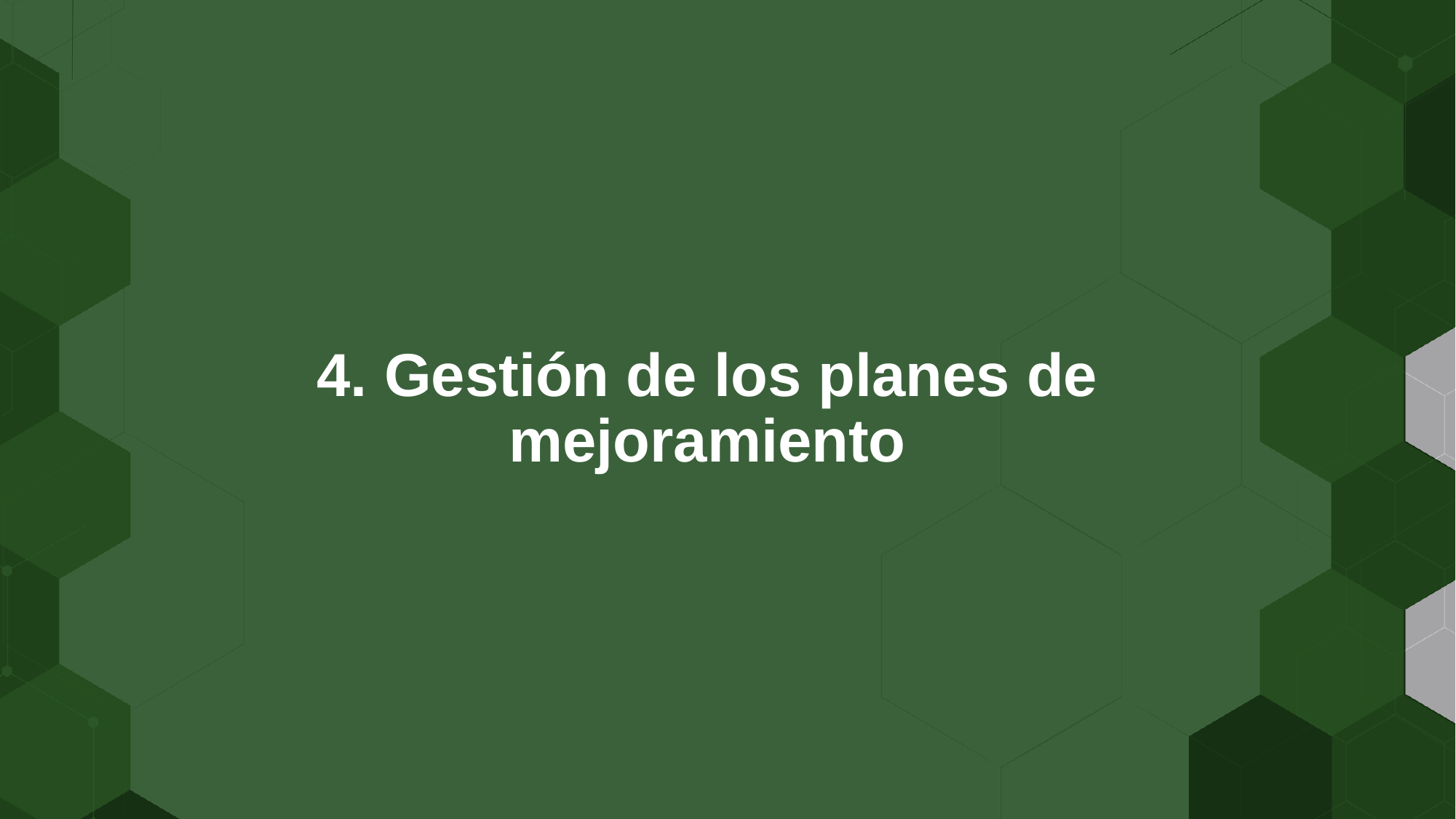

4. Gestión de los planes de mejoramiento